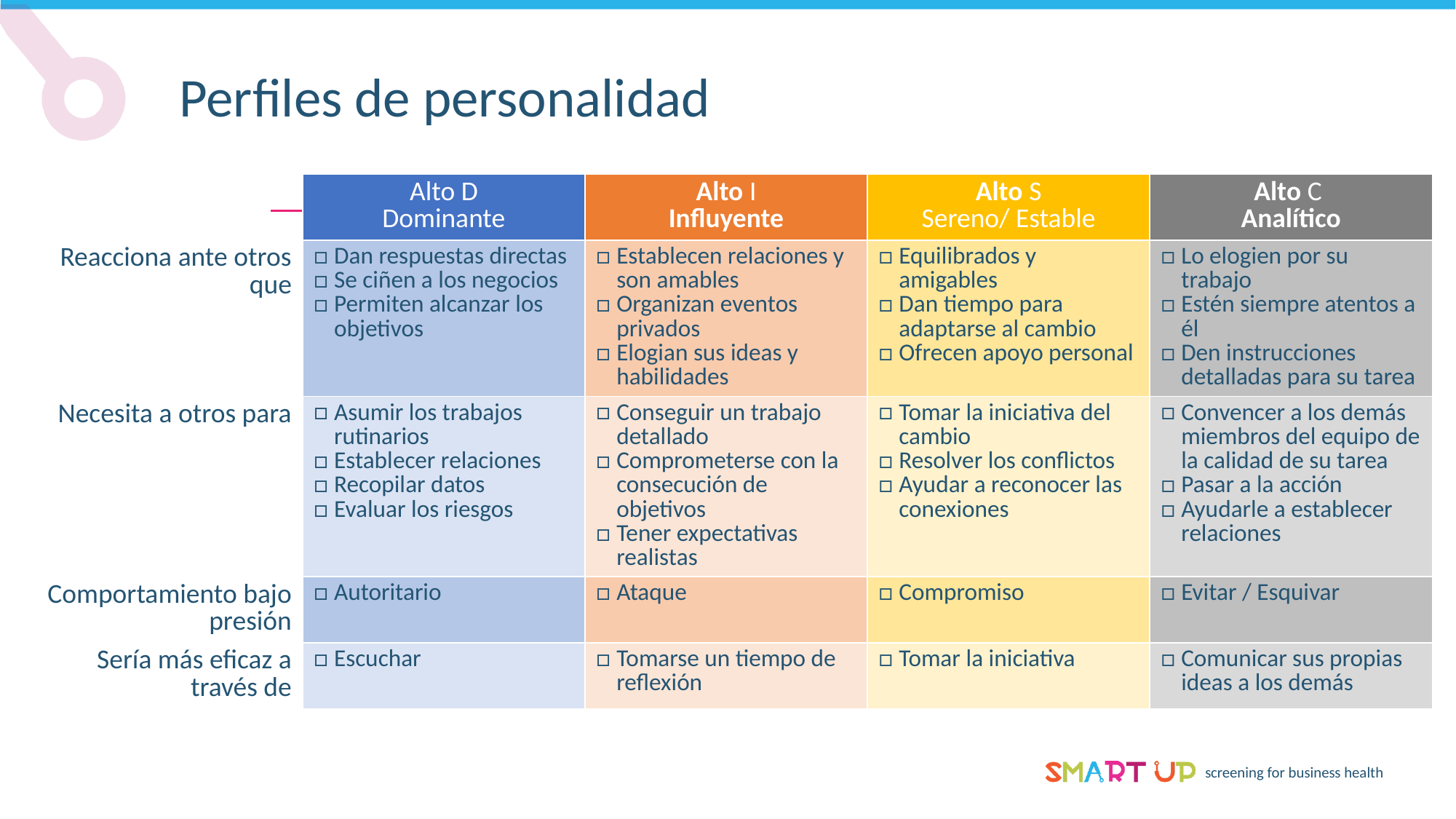

Perfiles de personalidad
|  | Alto D Dominante | Alto I Influyente | Alto S Sereno/ Estable | Alto C Analítico |
| --- | --- | --- | --- | --- |
| Reacciona ante otros que | Dan respuestas directas Se ciñen a los negocios Permiten alcanzar los objetivos | Establecen relaciones y son amables Organizan eventos privados Elogian sus ideas y habilidades | Equilibrados y amigables Dan tiempo para adaptarse al cambio Ofrecen apoyo personal | Lo elogien por su trabajo Estén siempre atentos a él Den instrucciones detalladas para su tarea |
| Necesita a otros para | Asumir los trabajos rutinarios Establecer relaciones Recopilar datos Evaluar los riesgos | Conseguir un trabajo detallado Comprometerse con la consecución de objetivos Tener expectativas realistas | Tomar la iniciativa del cambio Resolver los conflictos Ayudar a reconocer las conexiones | Convencer a los demás miembros del equipo de la calidad de su tarea Pasar a la acción Ayudarle a establecer relaciones |
| Comportamiento bajo presión | Autoritario | Ataque | Compromiso | Evitar / Esquivar |
| Sería más eficaz a través de | Escuchar | Tomarse un tiempo de reflexión | Tomar la iniciativa | Comunicar sus propias ideas a los demás |